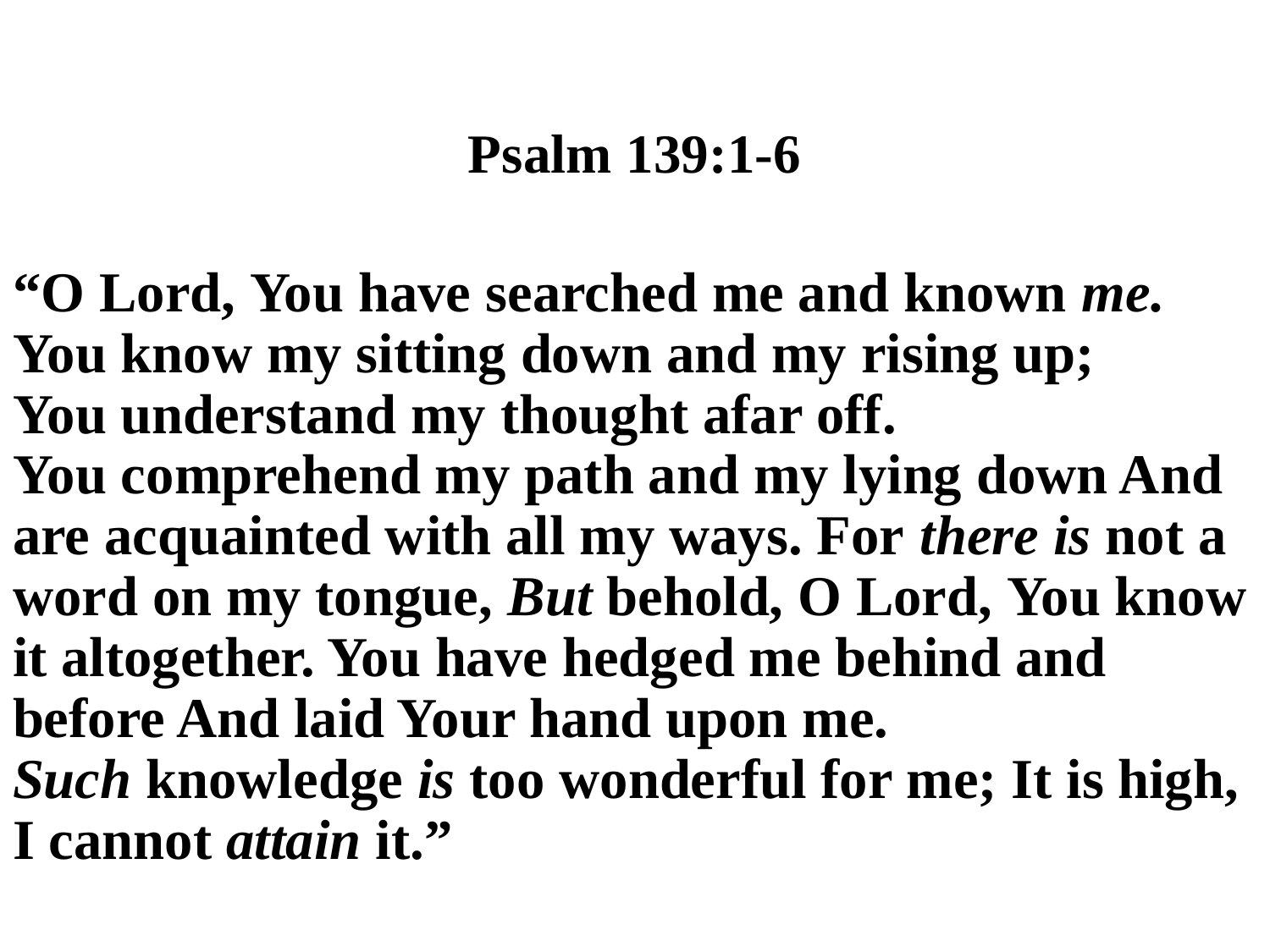

# Psalm 139:1-6
“O Lord, You have searched me and known me. You know my sitting down and my rising up; You understand my thought afar off. You comprehend my path and my lying down And are acquainted with all my ways. For there is not a word on my tongue, But behold, O Lord, You know it altogether. You have hedged me behind and before And laid Your hand upon me. Such knowledge is too wonderful for me; It is high, I cannot attain it.”